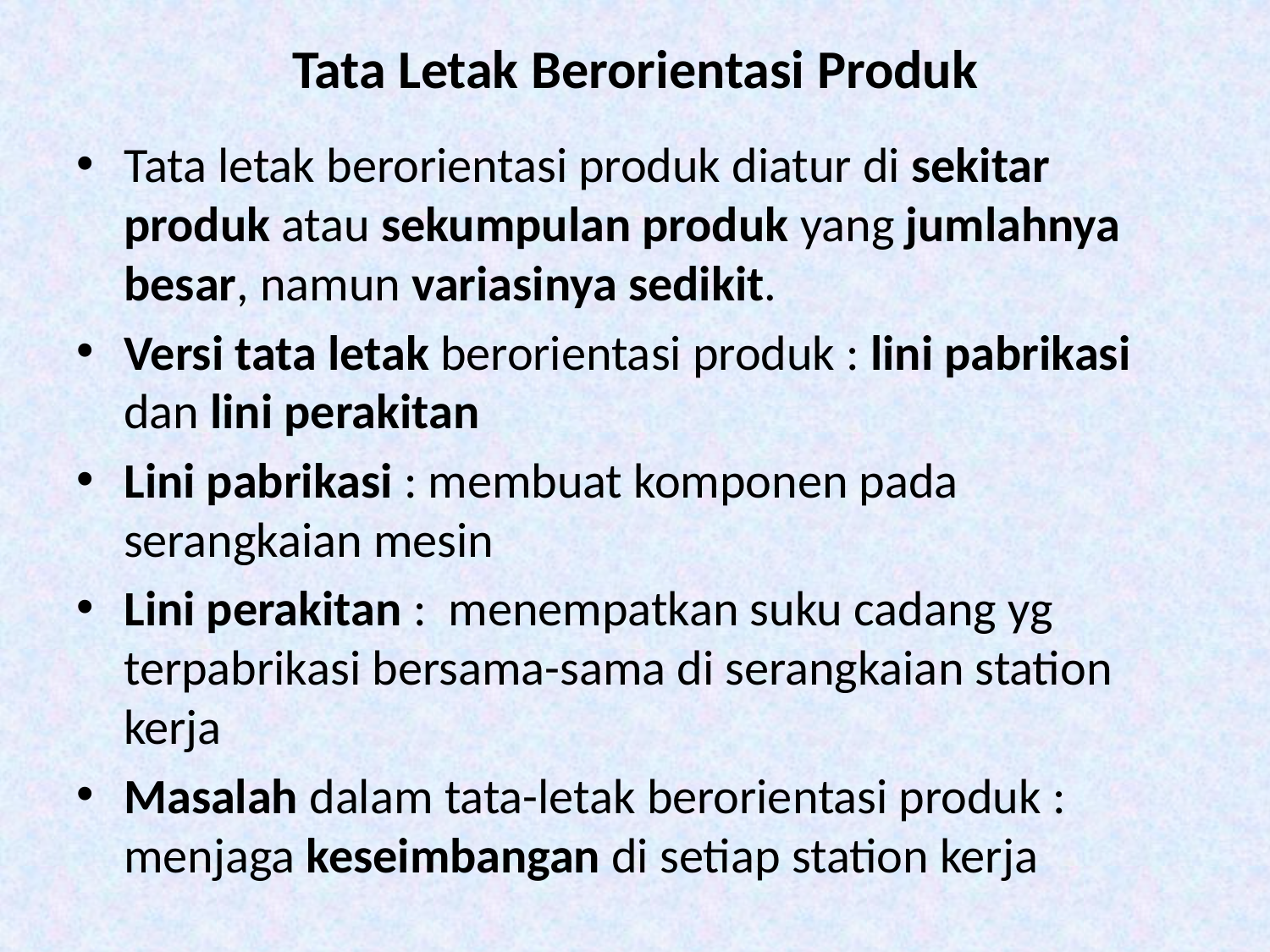

# Tata Letak Berorientasi Produk
Tata letak berorientasi produk diatur di sekitar produk atau sekumpulan produk yang jumlahnya besar, namun variasinya sedikit.
Versi tata letak berorientasi produk : lini pabrikasi dan lini perakitan
Lini pabrikasi : membuat komponen pada serangkaian mesin
Lini perakitan :  menempatkan suku cadang yg terpabrikasi bersama-sama di serangkaian station kerja
Masalah dalam tata-letak berorientasi produk : menjaga keseimbangan di setiap station kerja